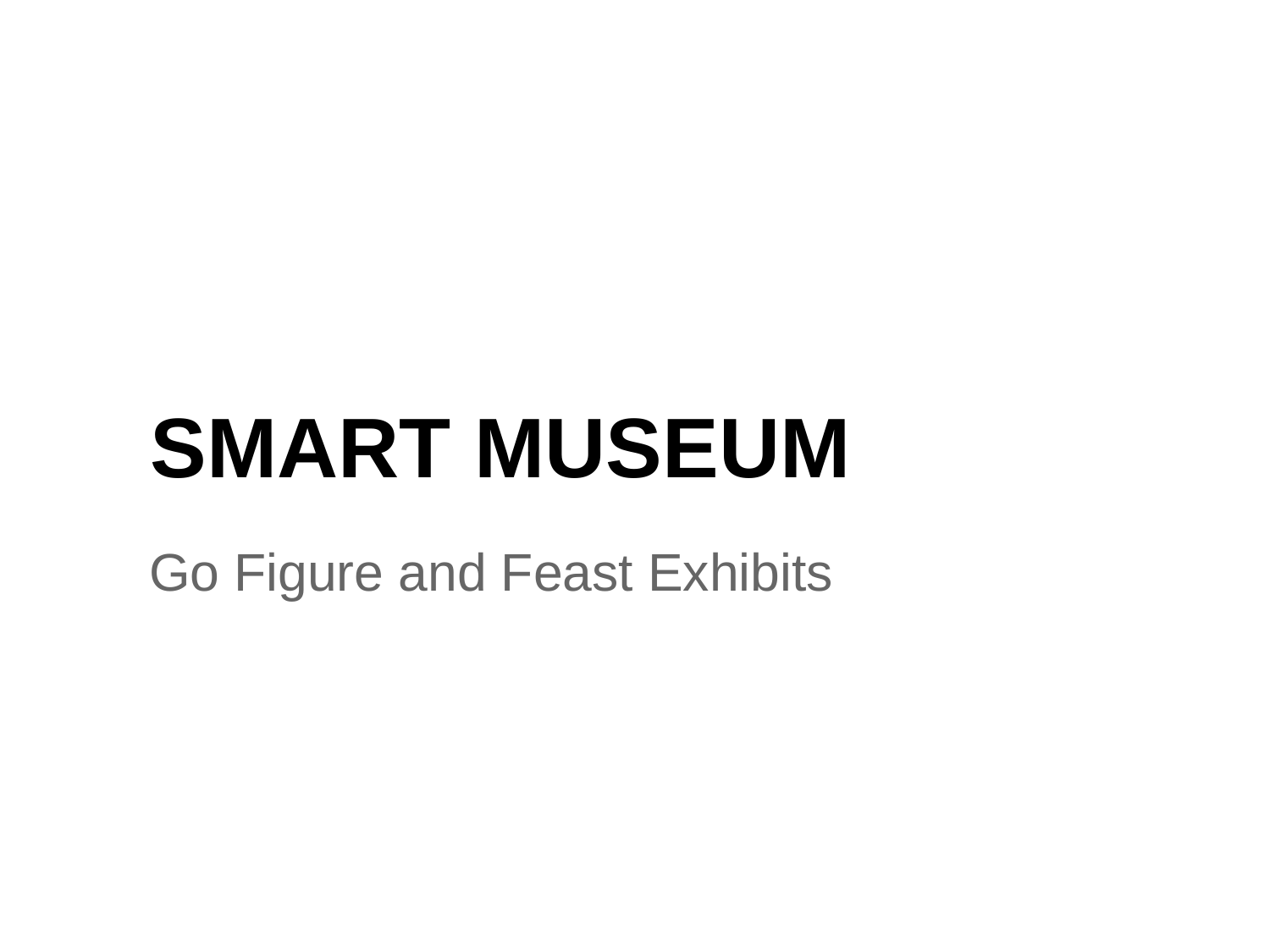

# SMART MUSEUM
 Go Figure and Feast Exhibits